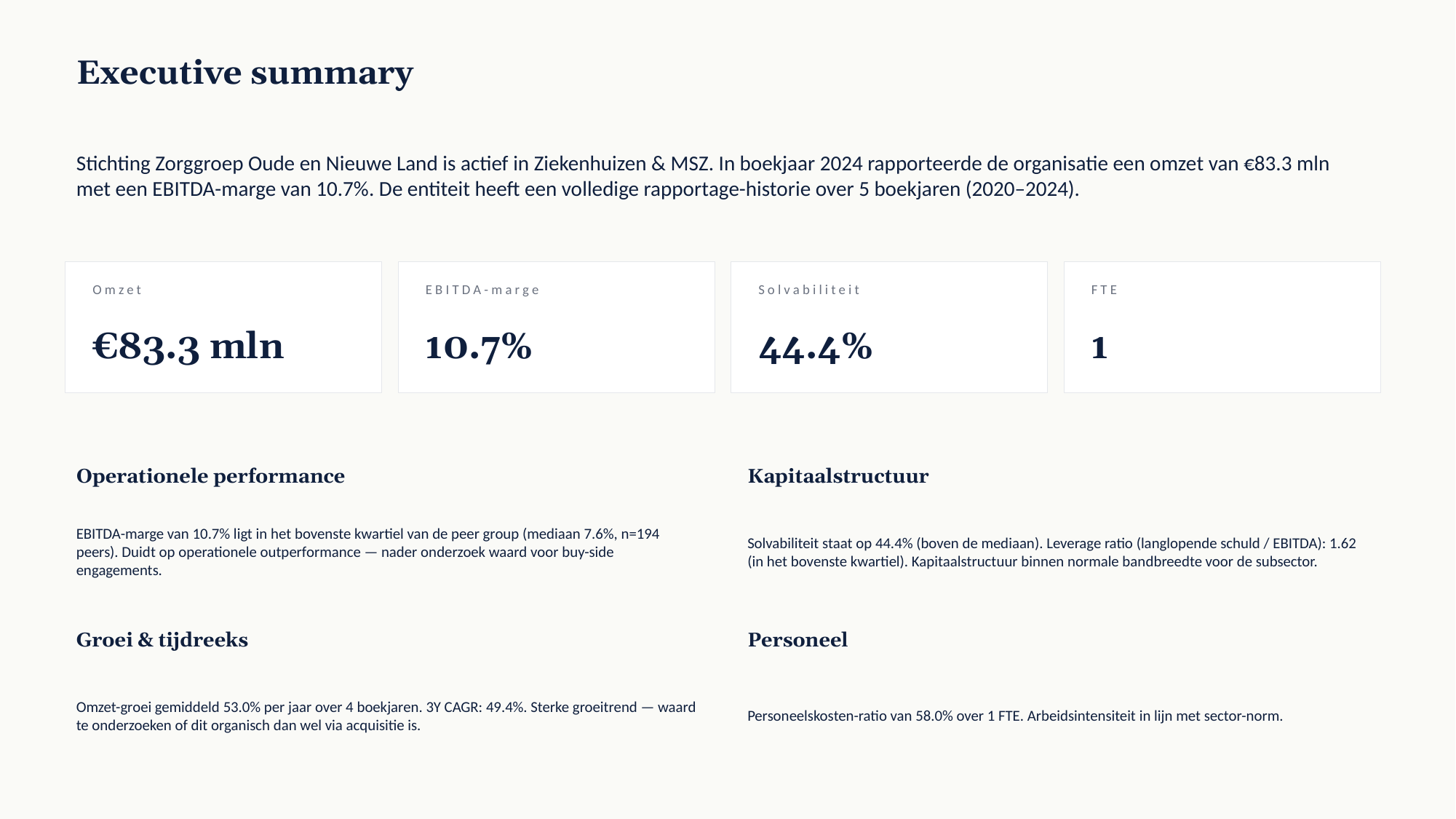

Executive summary
Stichting Zorggroep Oude en Nieuwe Land is actief in Ziekenhuizen & MSZ. In boekjaar 2024 rapporteerde de organisatie een omzet van €83.3 mln met een EBITDA-marge van 10.7%. De entiteit heeft een volledige rapportage-historie over 5 boekjaren (2020–2024).

Omzet
EBITDA-marge
Solvabiliteit
FTE
€83.3 mln
10.7%
44.4%
1
Operationele performance
Kapitaalstructuur
EBITDA-marge van 10.7% ligt in het bovenste kwartiel van de peer group (mediaan 7.6%, n=194 peers). Duidt op operationele outperformance — nader onderzoek waard voor buy-side engagements.
Solvabiliteit staat op 44.4% (boven de mediaan). Leverage ratio (langlopende schuld / EBITDA): 1.62 (in het bovenste kwartiel). Kapitaalstructuur binnen normale bandbreedte voor de subsector.
Groei & tijdreeks
Personeel
Omzet-groei gemiddeld 53.0% per jaar over 4 boekjaren. 3Y CAGR: 49.4%. Sterke groeitrend — waard te onderzoeken of dit organisch dan wel via acquisitie is.
Personeelskosten-ratio van 58.0% over 1 FTE. Arbeidsintensiteit in lijn met sector-norm.